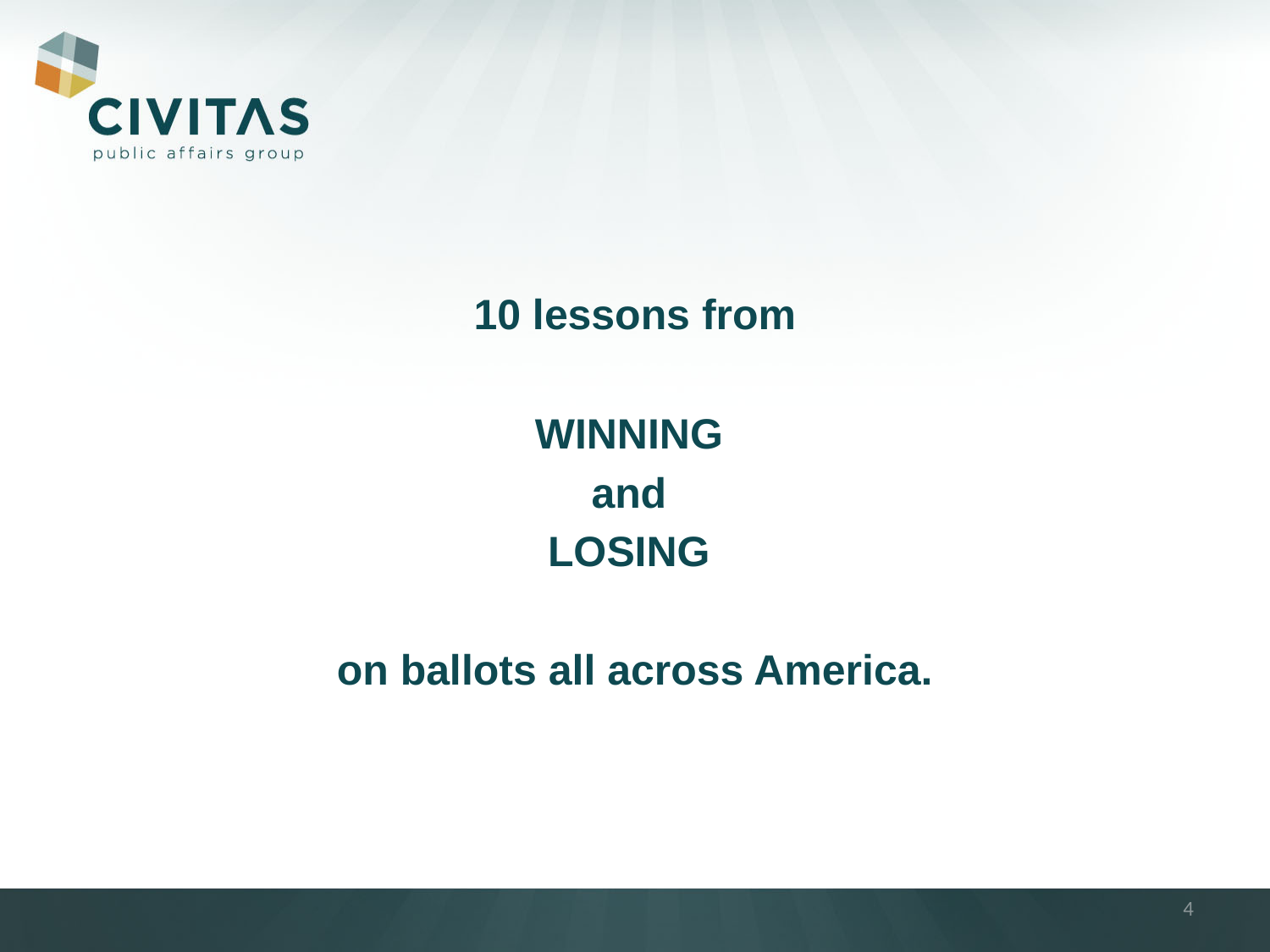

#

10 lessons from

WINNING
and
LOSING

on ballots all across America.
4